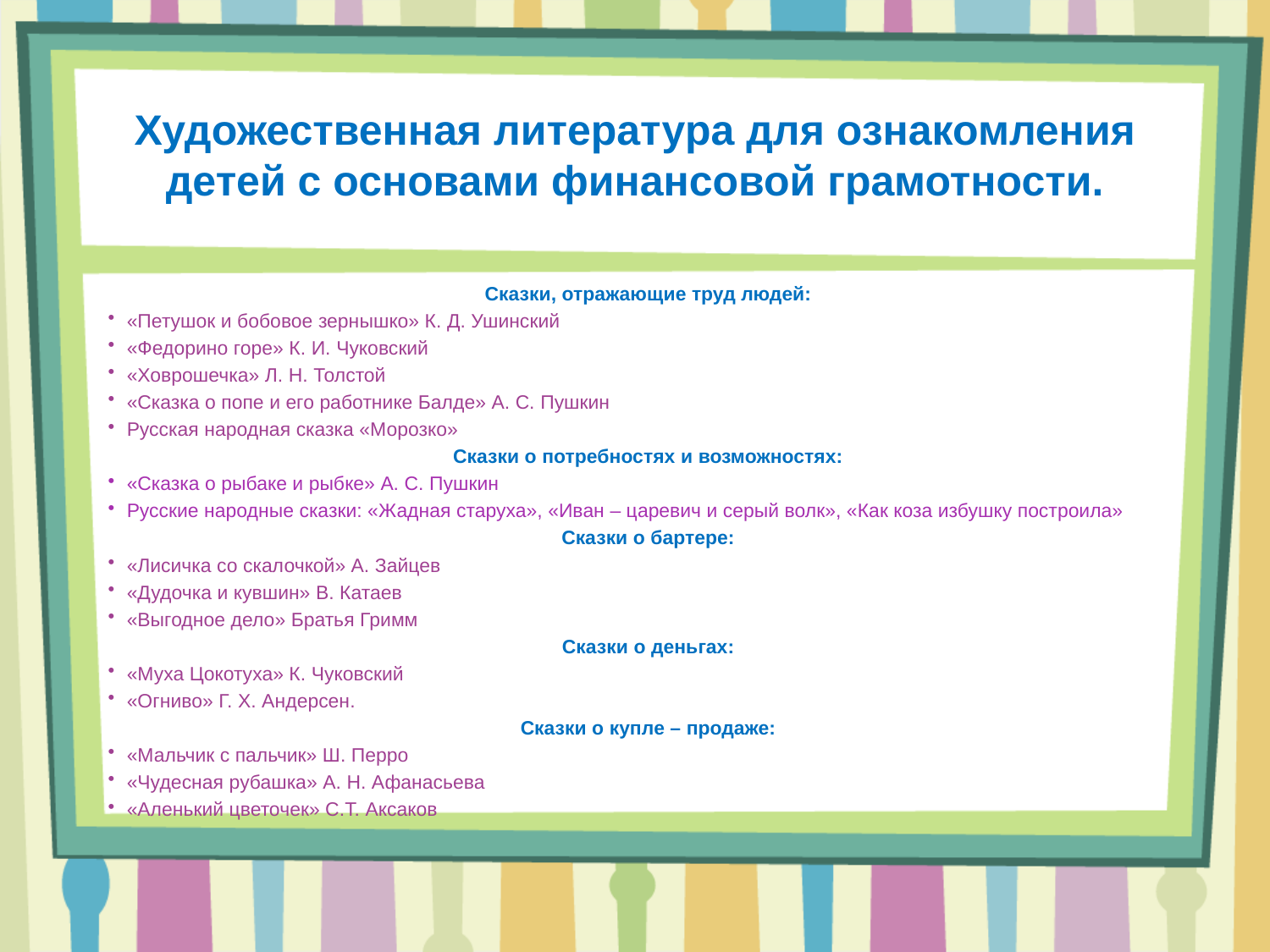

# Художественная литература для ознакомления детей с основами финансовой грамотности.
Сказки, отражающие труд людей:
«Петушок и бобовое зернышко» К. Д. Ушинский
«Федорино горе» К. И. Чуковский
«Ховрошечка» Л. Н. Толстой
«Сказка о попе и его работнике Балде» А. С. Пушкин
Русская народная сказка «Морозко»
Сказки о потребностях и возможностях:
«Сказка о рыбаке и рыбке» А. С. Пушкин
Русские народные сказки: «Жадная старуха», «Иван – царевич и серый волк», «Как коза избушку построила»
Сказки о бартере:
«Лисичка со скалочкой» А. Зайцев
«Дудочка и кувшин» В. Катаев
«Выгодное дело» Братья Гримм
Сказки о деньгах:
«Муха Цокотуха» К. Чуковский
«Огниво» Г. Х. Андерсен.
Сказки о купле – продаже:
«Мальчик с пальчик» Ш. Перро
«Чудесная рубашка» А. Н. Афанасьева
«Аленький цветочек» С.Т. Аксаков